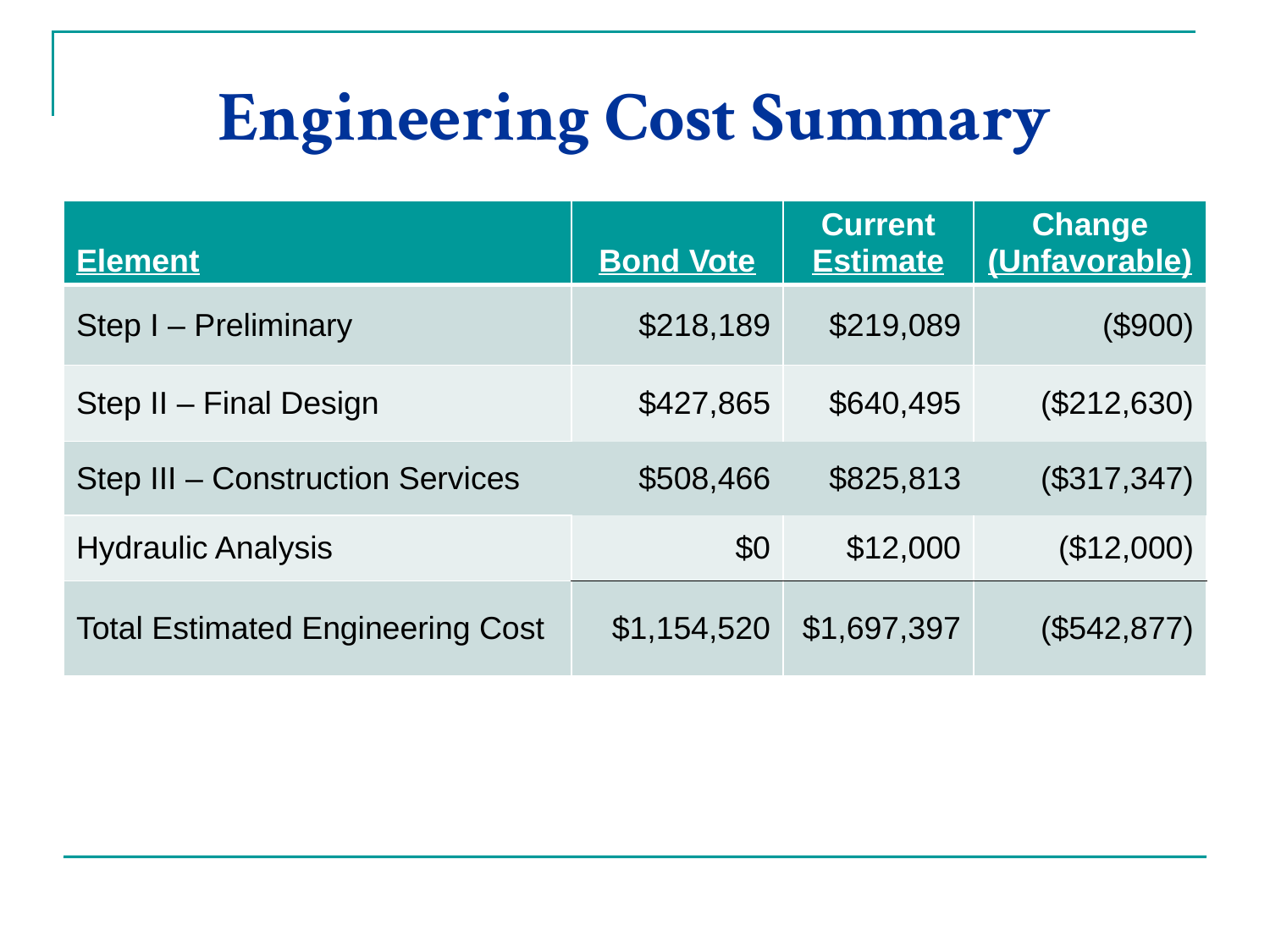

# Engineering Cost Summary
| Element | Bond Vote | Current Estimate | Change (Unfavorable) |
| --- | --- | --- | --- |
| Step I – Preliminary | $218,189 | $219,089 | ($900) |
| Step II – Final Design | $427,865 | $640,495 | ($212,630) |
| Step III – Construction Services | $508,466 | $825,813 | ($317,347) |
| Hydraulic Analysis | $0 | $12,000 | ($12,000) |
| Total Estimated Engineering Cost | $1,154,520 | $1,697,397 | ($542,877) |
4:  Town
$790,084
$769,537